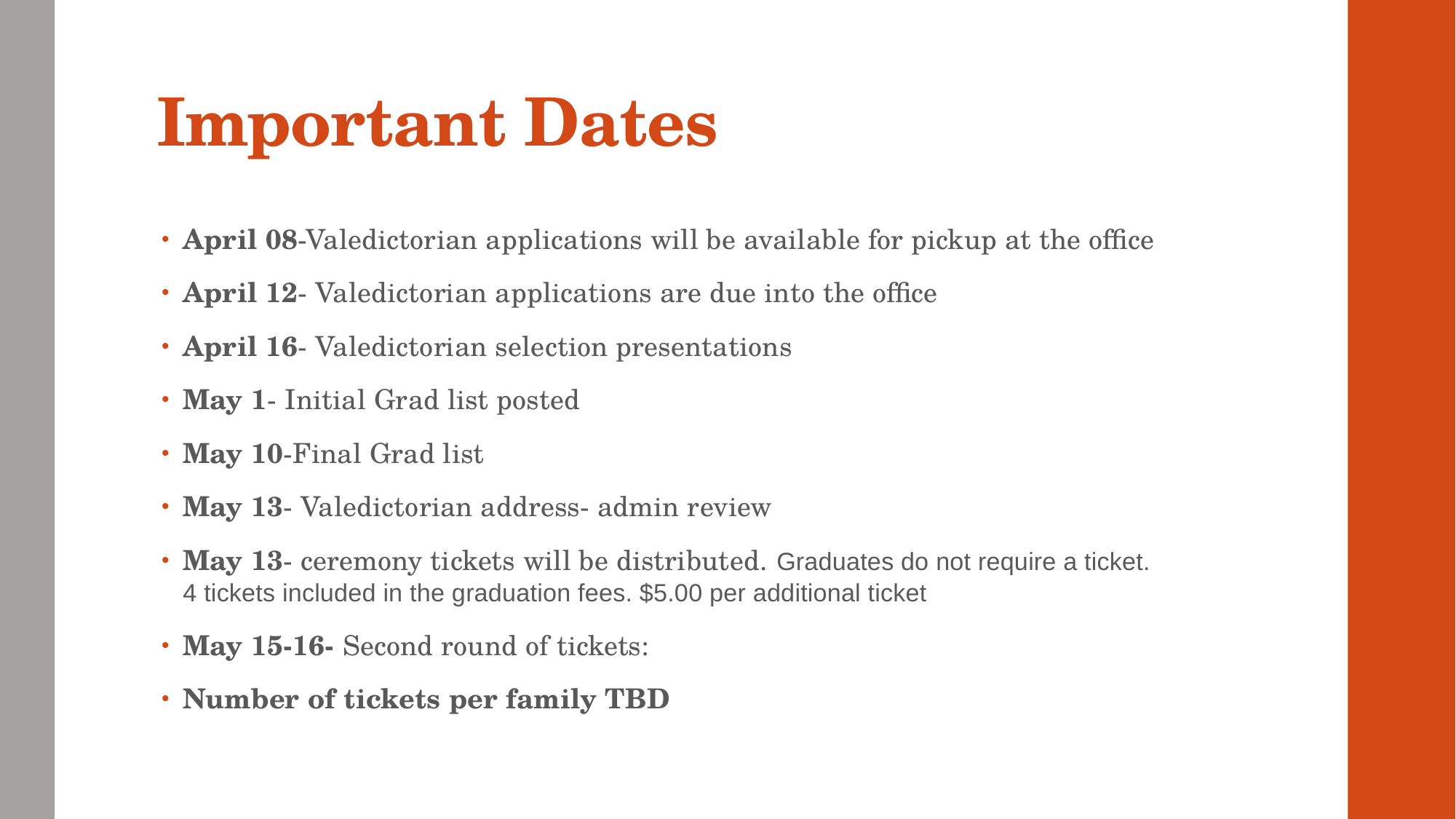

# Important Dates
April 08-Valedictorian applications will be available for pickup at the office
April 12- Valedictorian applications are due into the office
April 16- Valedictorian selection presentations
May 1- Initial Grad list posted
May 10-Final Grad list
May 13- Valedictorian address- admin review
May 13- ceremony tickets will be distributed. Graduates do not require a ticket. 4 tickets included in the graduation fees. $5.00 per additional ticket
May 15-16- Second round of tickets:
Number of tickets per family TBD